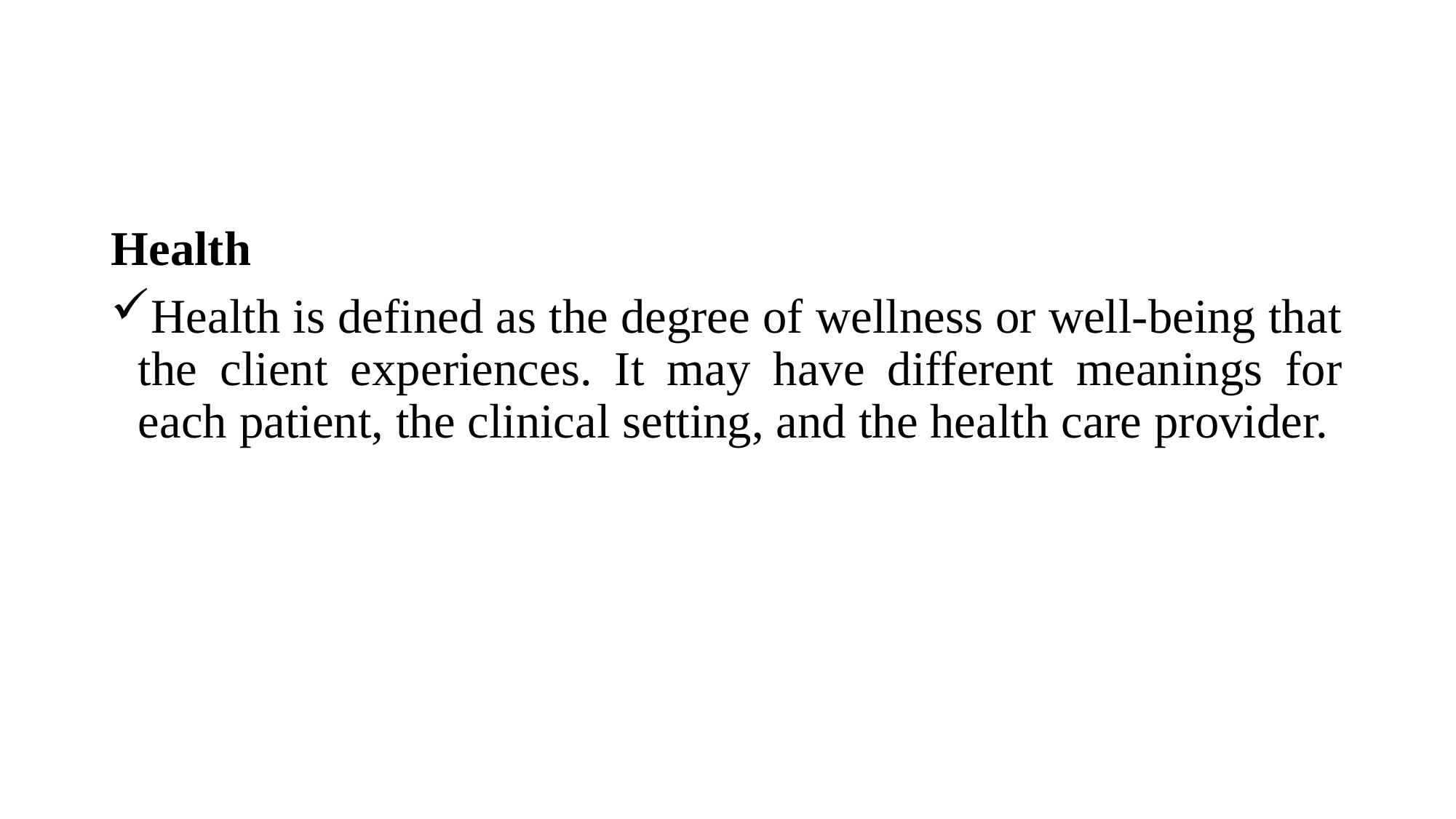

Health
Health is defined as the degree of wellness or well-being that the client experiences. It may have different meanings for each patient, the clinical setting, and the health care provider.